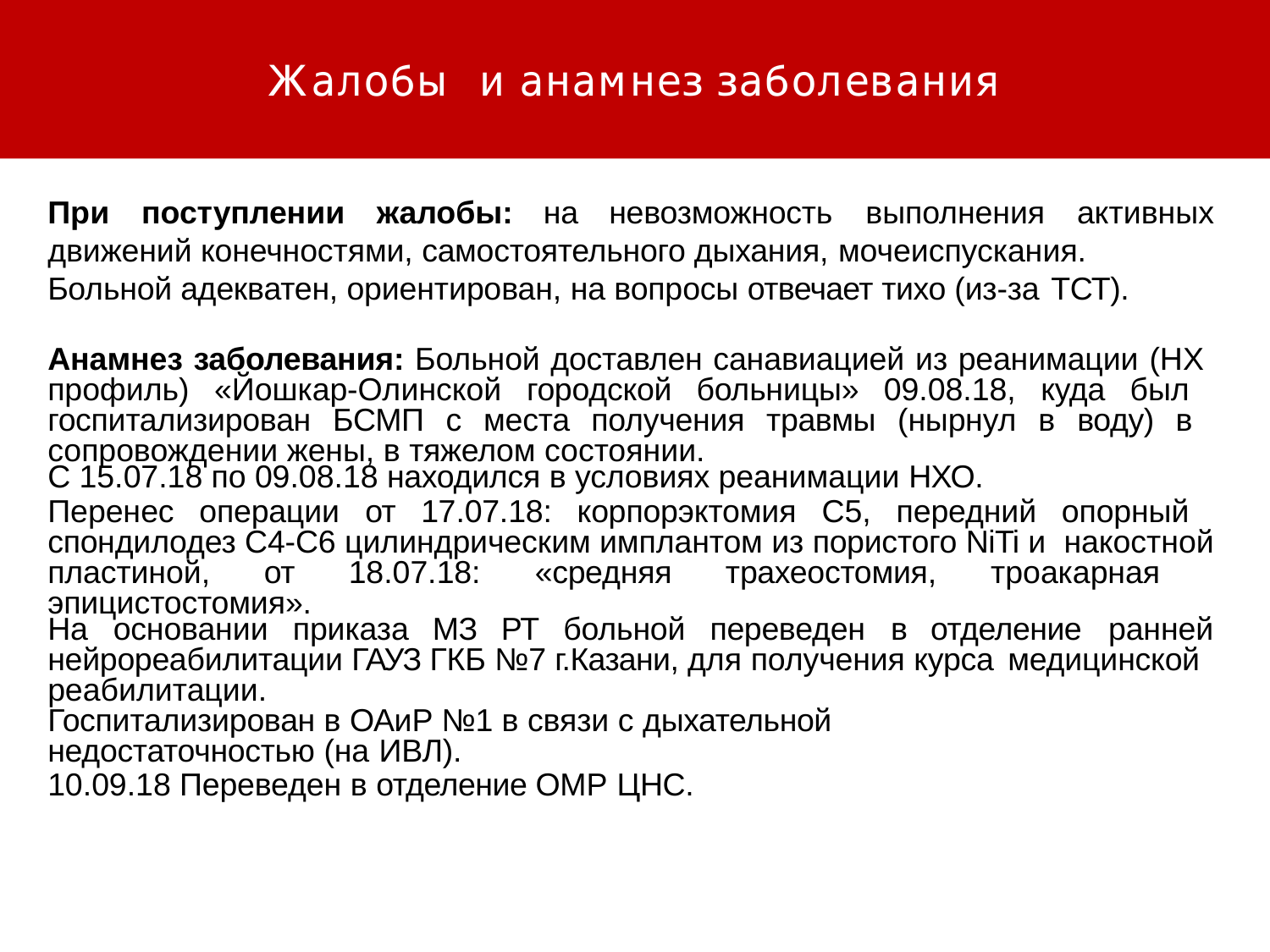

# Жалобы	и анамнез заболевания
При	поступлении	жалобы:	на	невозможность	выполнения	активных
движений конечностями, самостоятельного дыхания, мочеиспускания.
Больной адекватен, ориентирован, на вопросы отвечает тихо (из-за ТСТ).

Анамнез заболевания: Больной доставлен санавиацией из реанимации (НХ  профиль) «Йошкар-Олинской городской больницы» 09.08.18, куда был  госпитализирован БСМП с места получения травмы (нырнул в воду) в  сопровождении жены, в тяжелом состоянии.
С 15.07.18 по 09.08.18 находился в условиях реанимации НХО.
Перенес операции от 17.07.18: корпорэктомия С5, передний опорный  спондилодез С4-С6 цилиндрическим имплантом из пористого NiTi и  накостной пластиной, от 18.07.18: «средняя трахеостомия, троакарная  эпицистостомия».
На	основании	приказа	МЗ	РТ	больной	переведен	в	отделение	ранней
нейрореабилитации ГАУЗ ГКБ №7 г.Казани, для получения курса медицинской
реабилитации.
Госпитализирован в ОАиР №1 в связи с дыхательной
недостаточностью (на ИВЛ).
10.09.18 Переведен в отделение ОМР ЦНС.